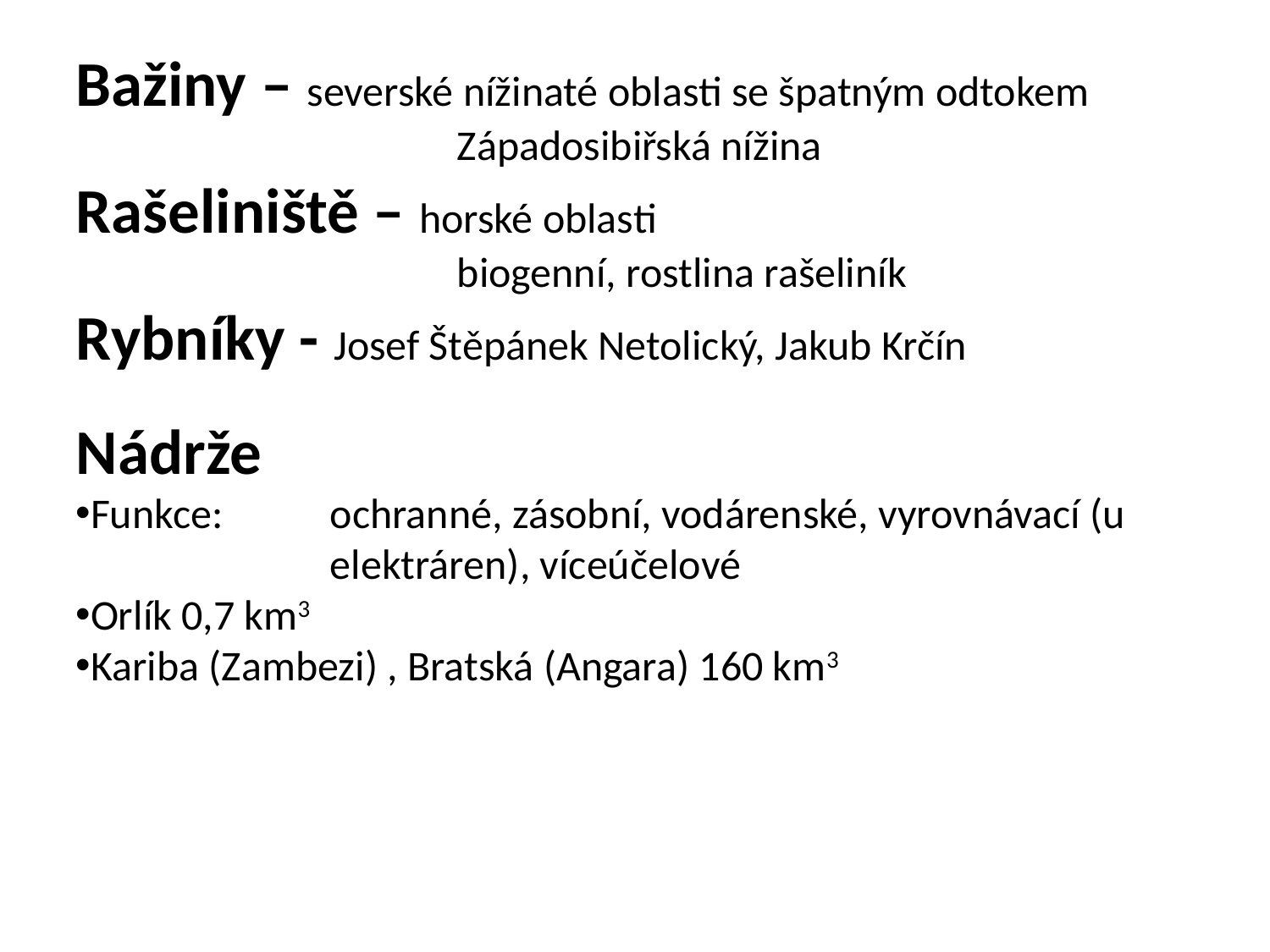

Bažiny – severské nížinaté oblasti se špatným odtokem
			Západosibiřská nížina
Rašeliniště – horské oblasti
			biogenní, rostlina rašeliník
Rybníky - Josef Štěpánek Netolický, Jakub Krčín

Nádrže
Funkce: 	ochranné, zásobní, vodárenské, vyrovnávací (u 		elektráren), víceúčelové
Orlík 0,7 km3
Kariba (Zambezi) , Bratská (Angara) 160 km3